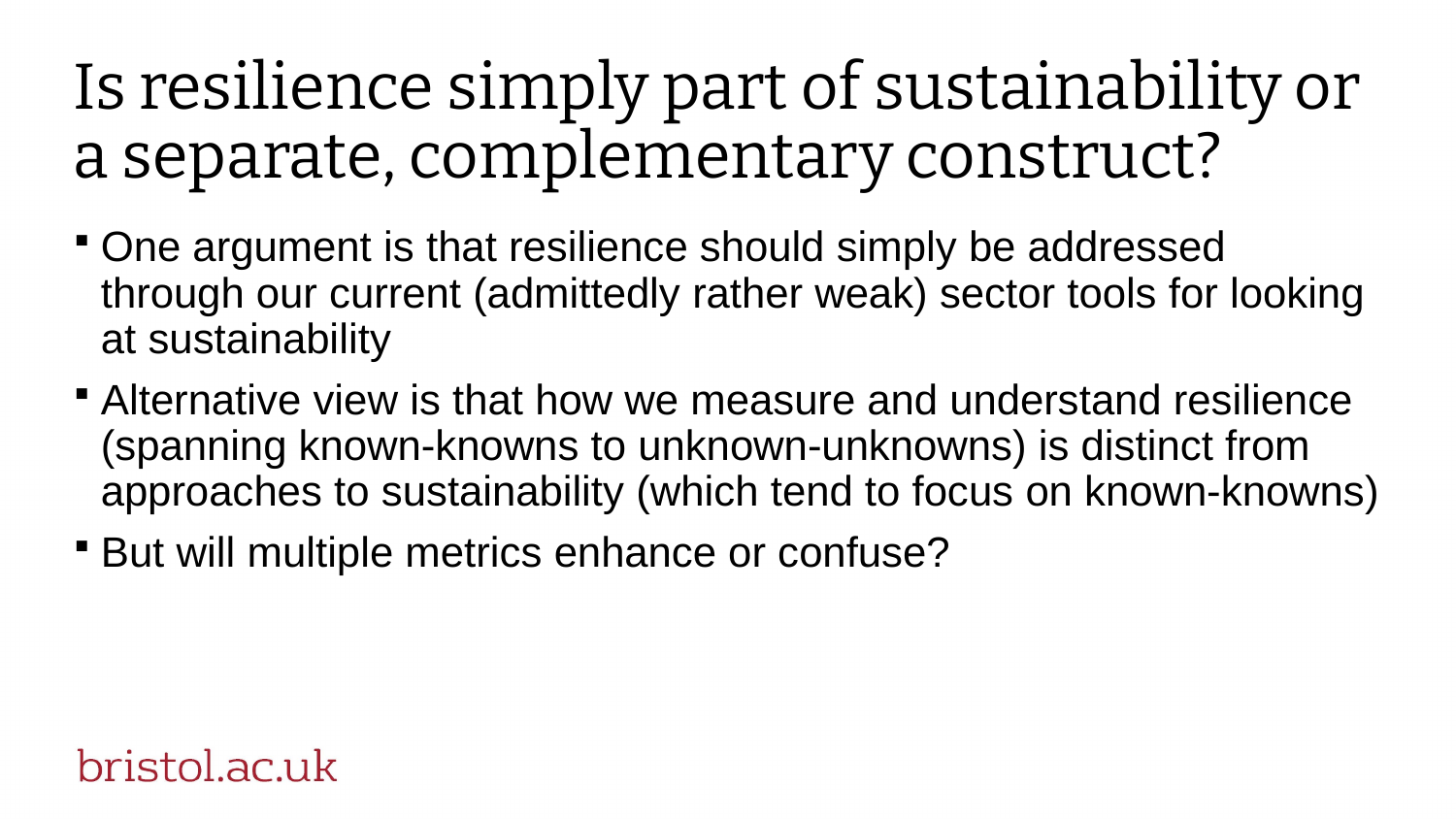

# Is resilience simply part of sustainability or a separate, complementary construct?
One argument is that resilience should simply be addressed through our current (admittedly rather weak) sector tools for looking at sustainability
Alternative view is that how we measure and understand resilience (spanning known-knowns to unknown-unknowns) is distinct from approaches to sustainability (which tend to focus on known-knowns)
But will multiple metrics enhance or confuse?